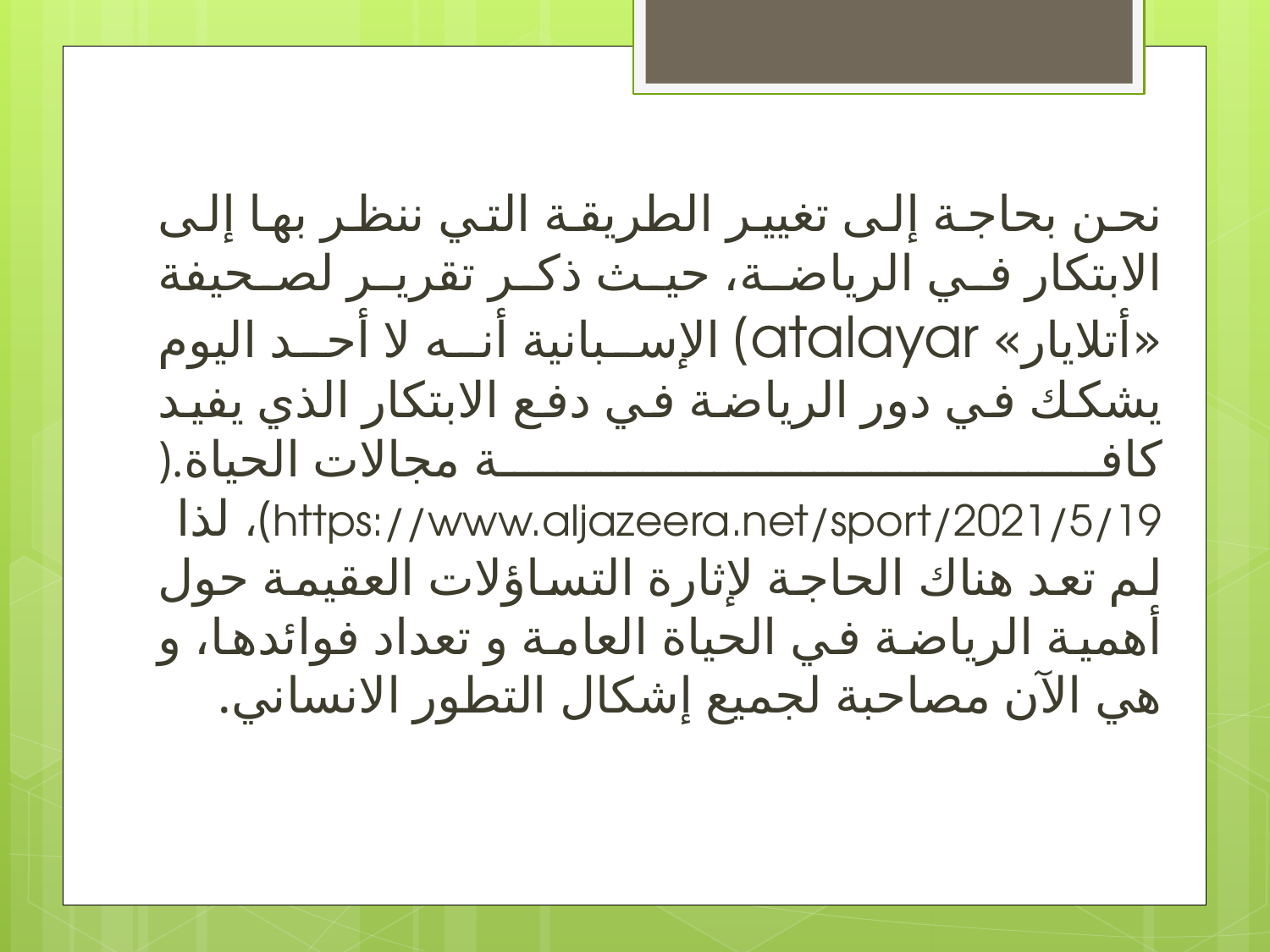

نحن بحاجة إلى تغيير الطريقة التي ننظر بها إلى الابتكار في الرياضة، حيث ذكر تقرير لصحيفة «أتلايار» atalayar) الإسبانية أنه لا أحد اليوم يشكك في دور الرياضة في دفع الابتكار الذي يفيد كافة مجالات الحياة.( https://www.aljazeera.net/sport/2021/5/19)، لذا لم تعد هناك الحاجة لإثارة التساؤلات العقيمة حول أهمية الرياضة في الحياة العامة و تعداد فوائدها، و هي الآن مصاحبة لجميع إشكال التطور الانساني.